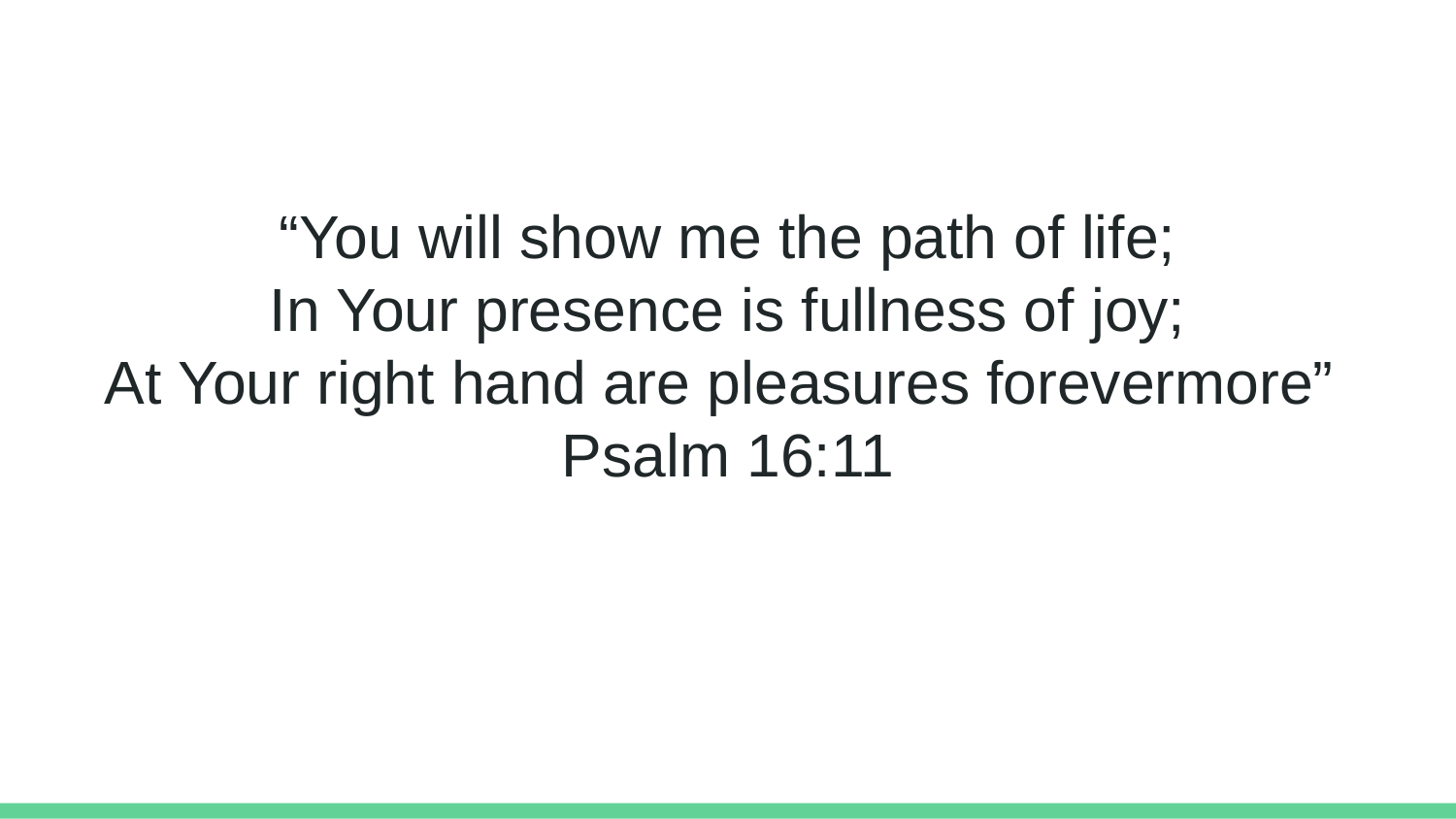

“You will show me the path of life;
In Your presence is fullness of joy;
At Your right hand are pleasures forevermore”
Psalm 16:11